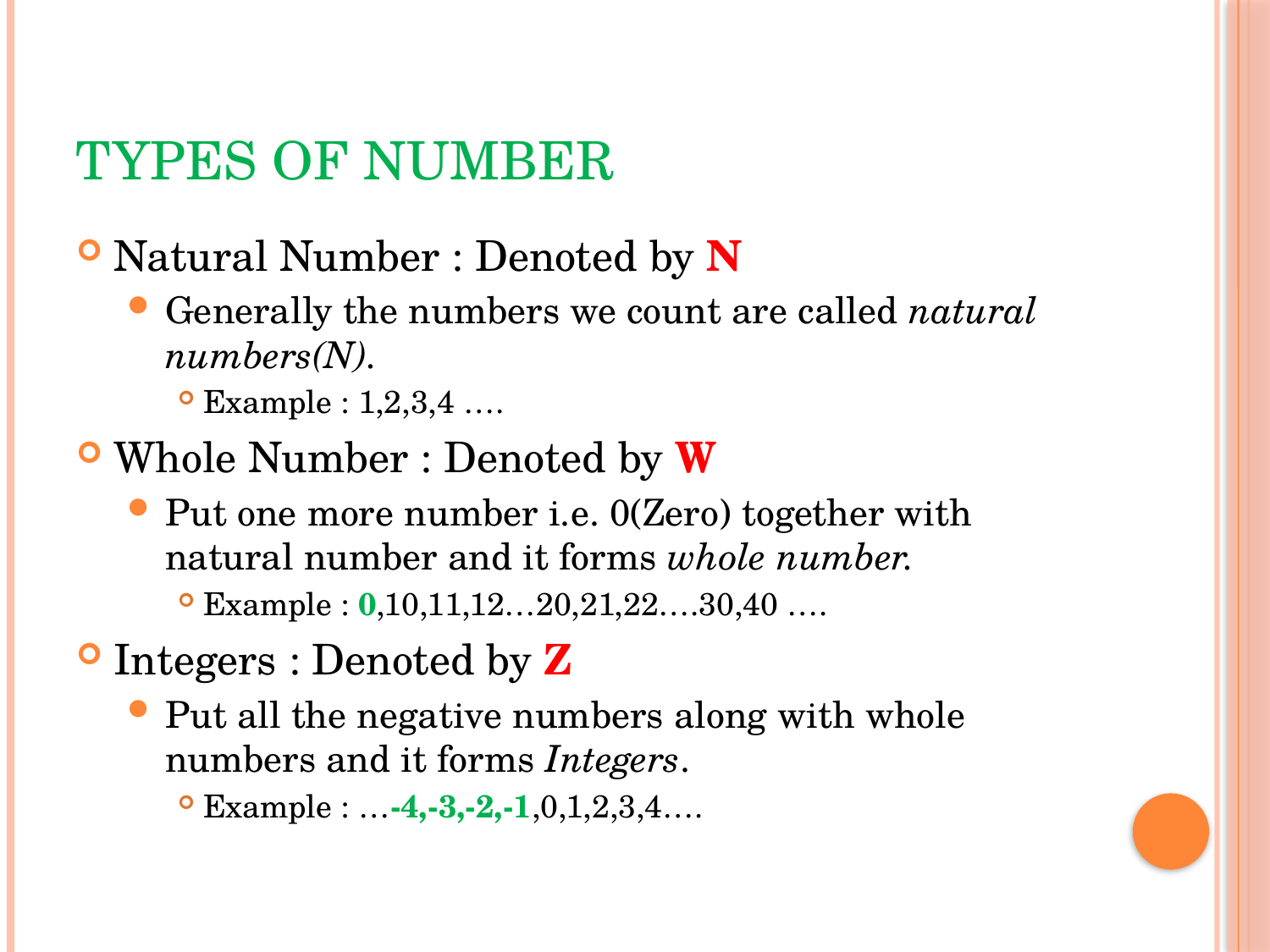

# Types of number
Natural Number : Denoted by N
Generally the numbers we count are called natural numbers(N).
Example : 1,2,3,4 ….
Whole Number : Denoted by W
Put one more number i.e. 0(Zero) together with natural number and it forms whole number.
Example : 0,10,11,12…20,21,22….30,40 ….
Integers : Denoted by Z
Put all the negative numbers along with whole numbers and it forms Integers.
Example : …-4,-3,-2,-1,0,1,2,3,4….